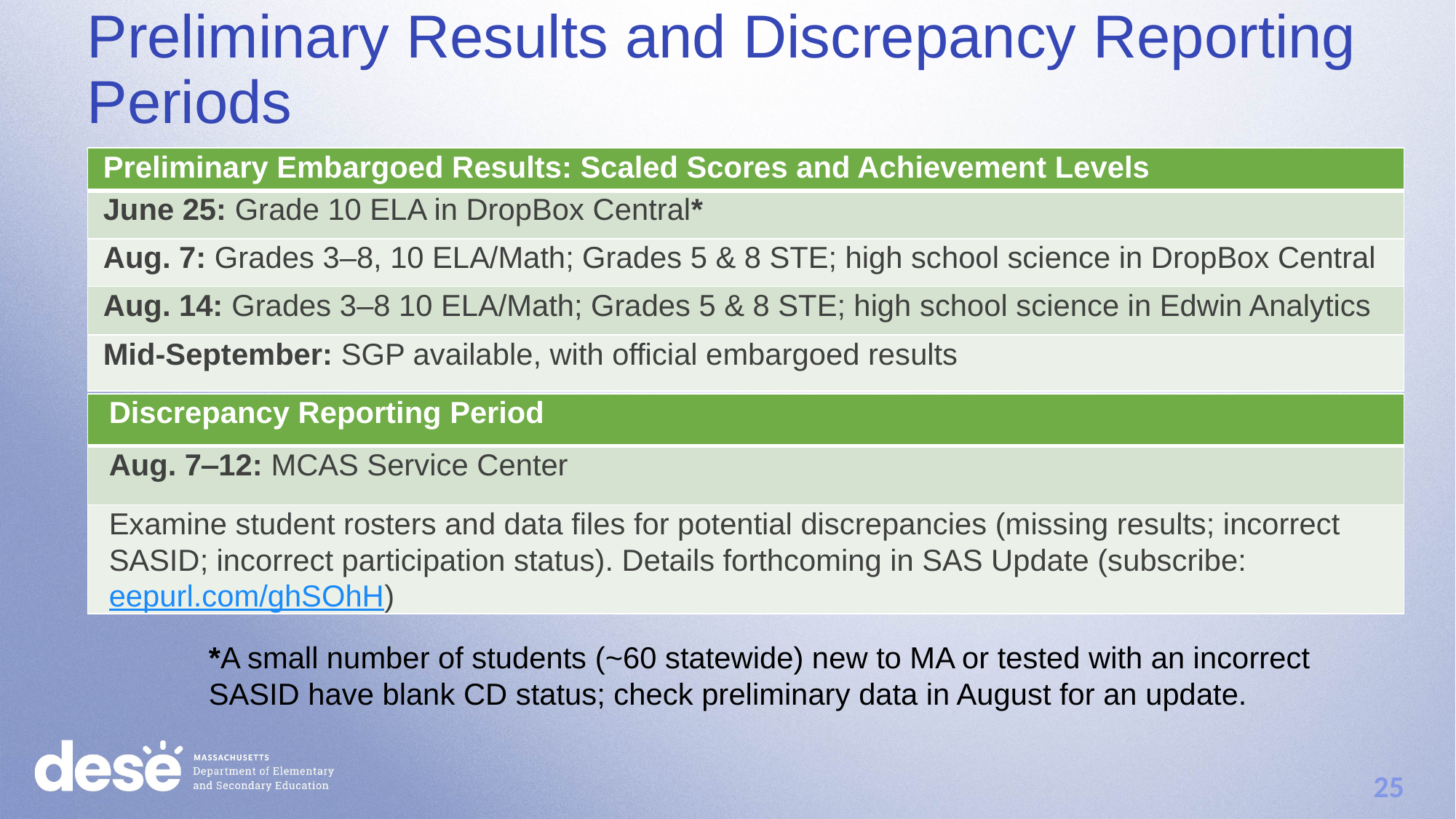

Preliminary Results and Discrepancy Reporting Periods
| Preliminary Embargoed Results: Scaled Scores and Achievement Levels |
| --- |
| June 25: Grade 10 ELA in DropBox Central\* |
| Aug. 7: Grades 3–8, 10 ELA/Math; Grades 5 & 8 STE; high school science in DropBox Central |
| Aug. 14: Grades 3–8 10 ELA/Math; Grades 5 & 8 STE; high school science in Edwin Analytics |
| Mid-September: SGP available, with official embargoed results |
| Discrepancy Reporting Period |
| --- |
| Aug. 7‒12: MCAS Service Center |
| Examine student rosters and data files for potential discrepancies (missing results; incorrect SASID; incorrect participation status). Details forthcoming in SAS Update (subscribe: eepurl.com/ghSOhH) |
*A small number of students (~60 statewide) new to MA or tested with an incorrect SASID have blank CD status; check preliminary data in August for an update.